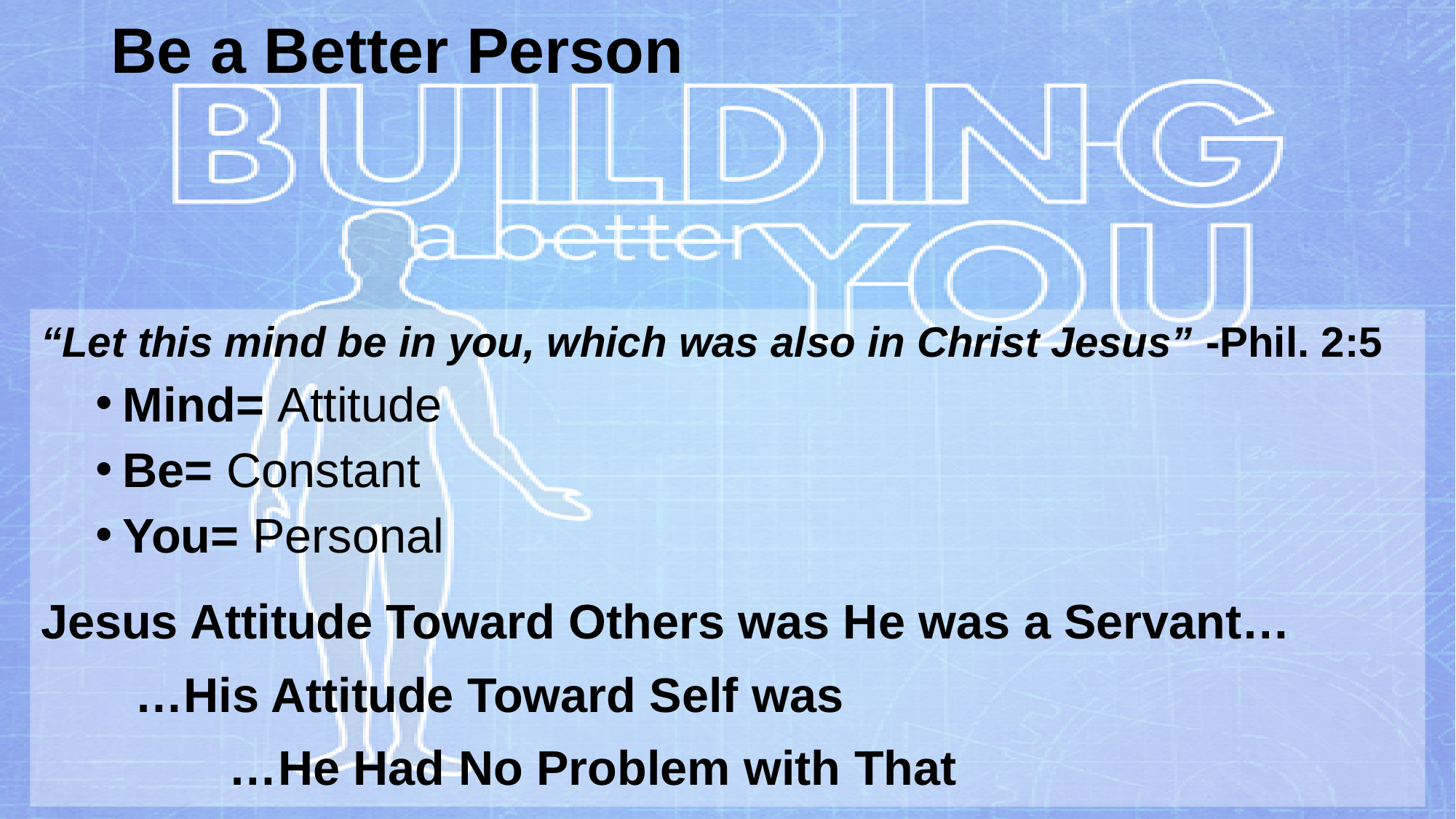

# Be a Better Person
“Let this mind be in you, which was also in Christ Jesus” -Phil. 2:5
Mind= Attitude
Be= Constant
You= Personal
Jesus Attitude Toward Others was He was a Servant…
       …His Attitude Toward Self was
              …He Had No Problem with That